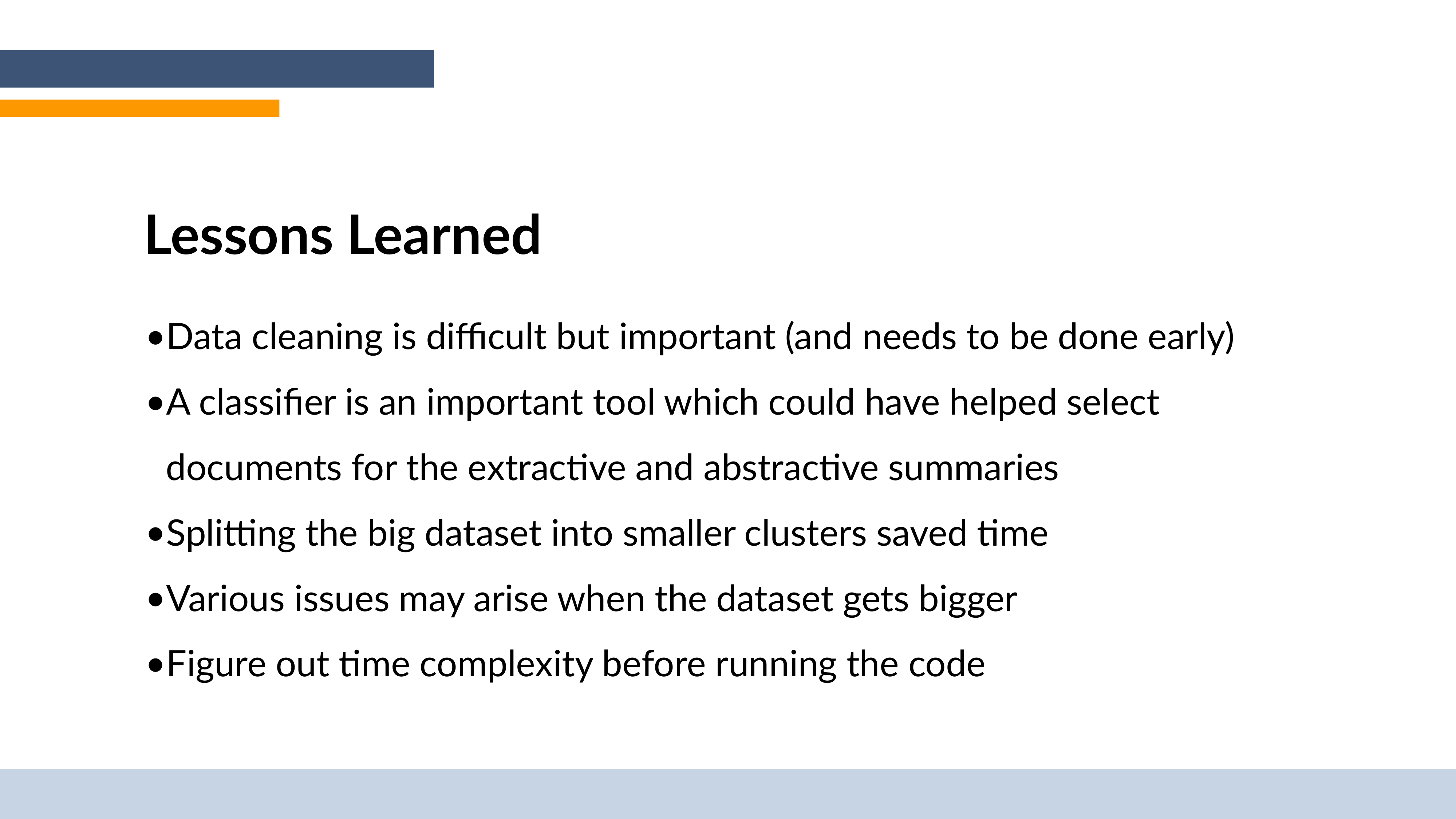

Lessons Learned
Data cleaning is difficult but important (and needs to be done early)
A classifier is an important tool which could have helped select documents for the extractive and abstractive summaries
Splitting the big dataset into smaller clusters saved time
Various issues may arise when the dataset gets bigger
Figure out time complexity before running the code